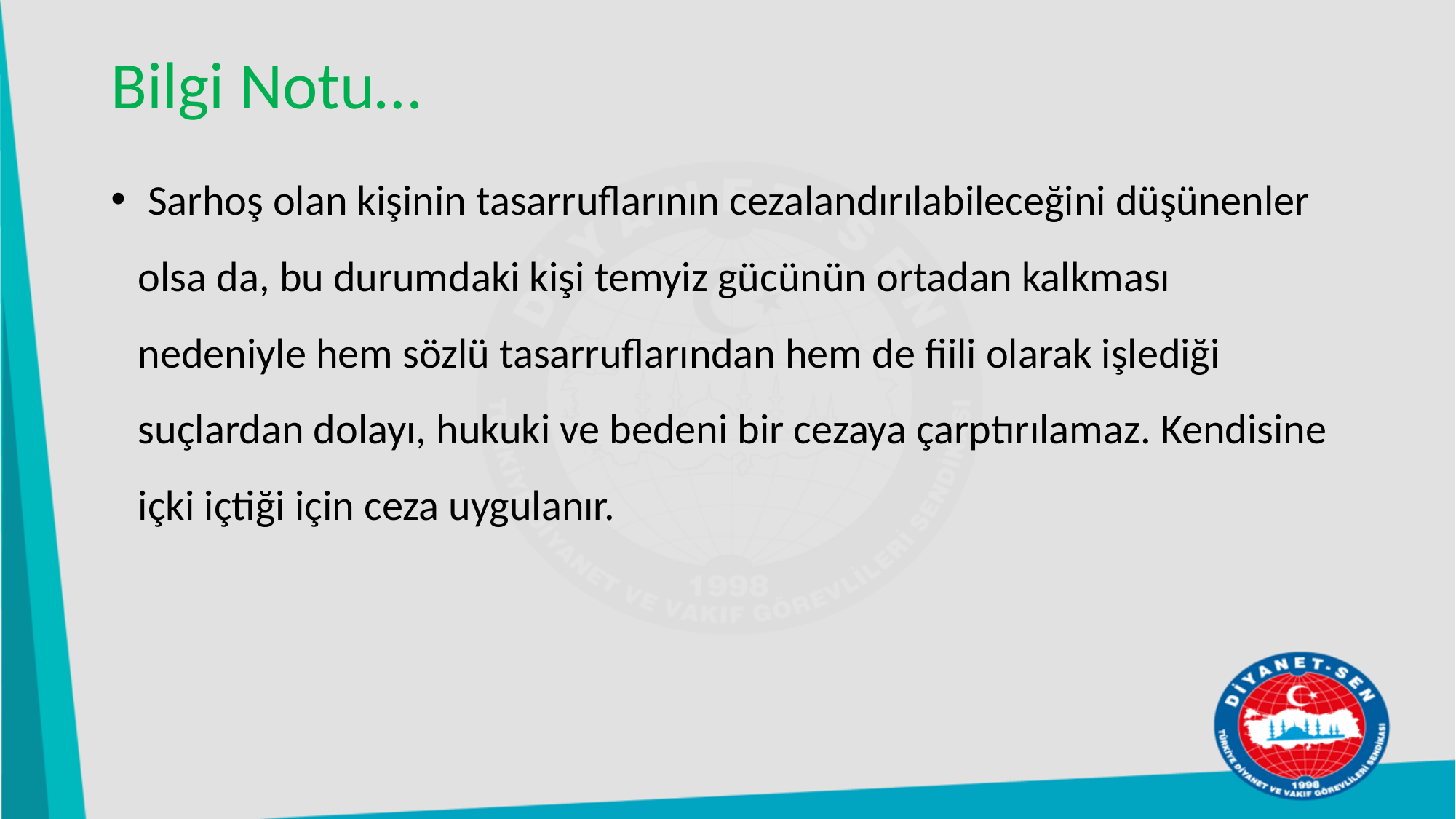

# Bilgi Notu…
 Sarhoş olan kişinin tasarruflarının cezalandırılabileceğini düşünenler olsa da, bu durumdaki kişi temyiz gücünün ortadan kalkması nedeniyle hem sözlü tasarruflarından hem de fiili olarak işlediği suçlardan dolayı, hukuki ve bedeni bir cezaya çarptırılamaz. Kendisine içki içtiği için ceza uygulanır.